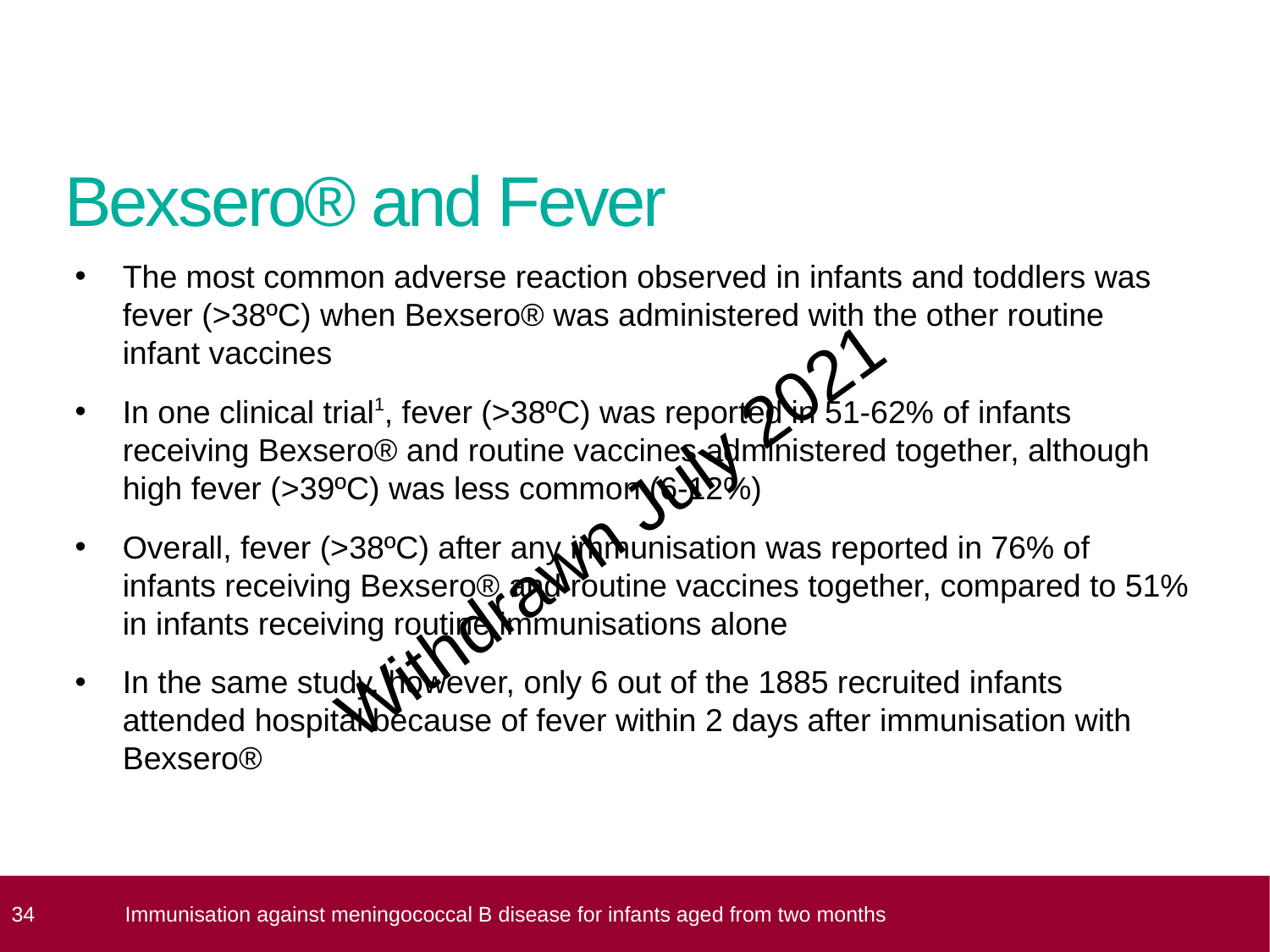

# Bexsero® and Fever
The most common adverse reaction observed in infants and toddlers was fever (>38ºC) when Bexsero® was administered with the other routine infant vaccines
In one clinical trial1, fever (>38ºC) was reported in 51-62% of infants receiving Bexsero® and routine vaccines administered together, although high fever (>39ºC) was less common (6-12%)
Overall, fever (>38ºC) after any immunisation was reported in 76% of infants receiving Bexsero® and routine vaccines together, compared to 51% in infants receiving routine immunisations alone
In the same study, however, only 6 out of the 1885 recruited infants attended hospital because of fever within 2 days after immunisation with Bexsero®

  34
Immunisation against meningococcal B disease for infants aged from two months